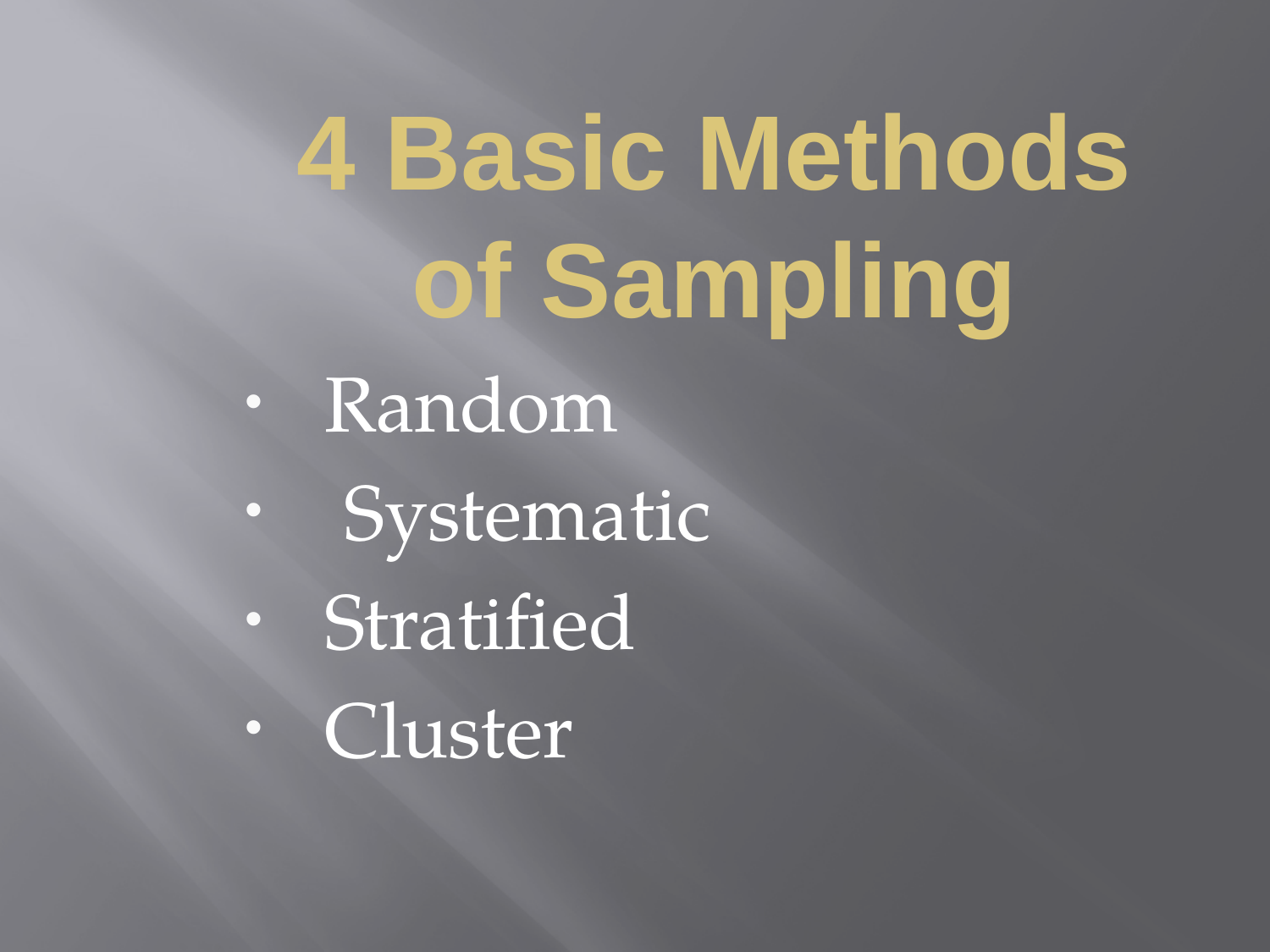

# 4 Basic Methods of Sampling
Random
 Systematic
Stratified
Cluster